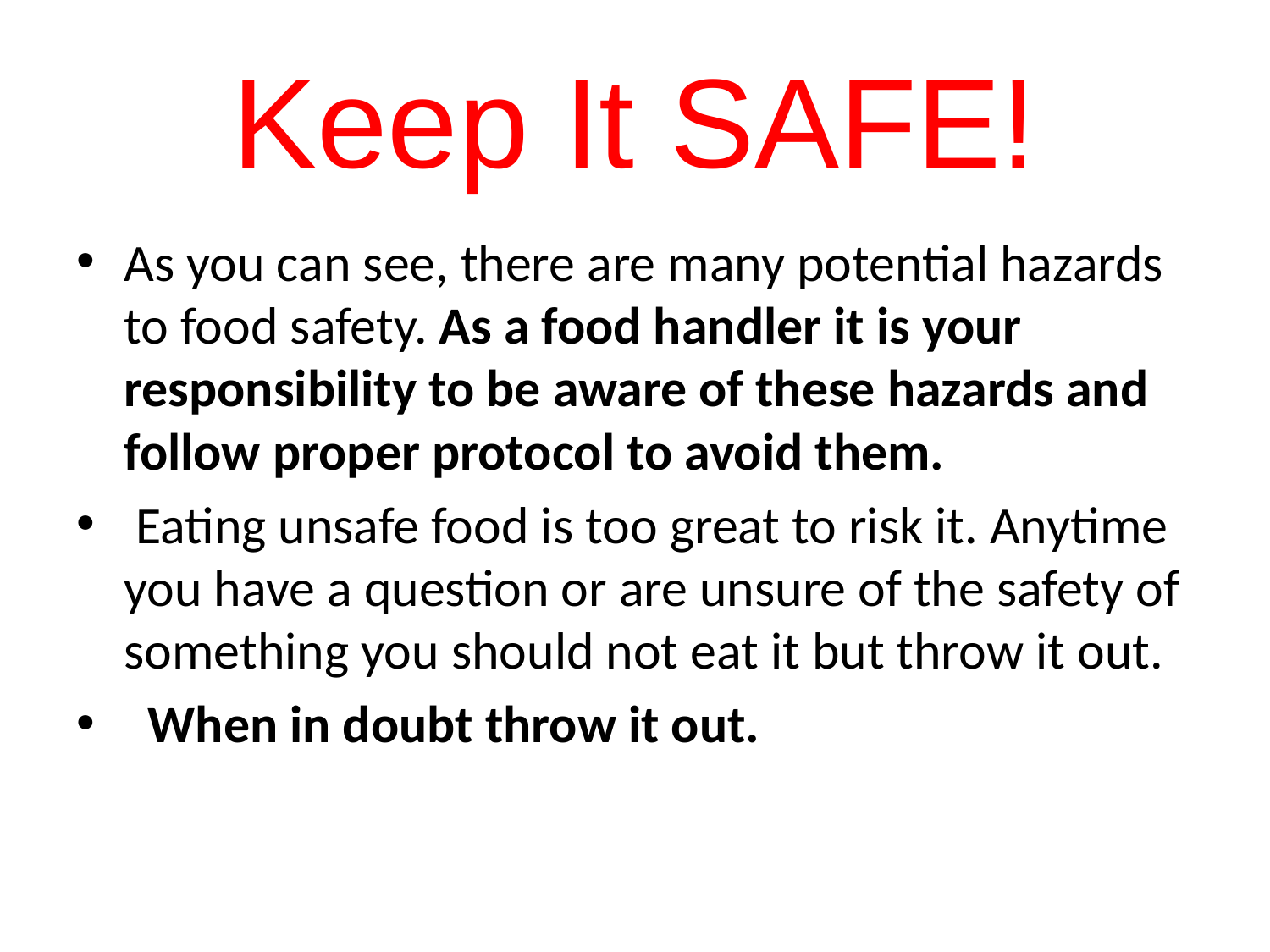

# Keep It SAFE!
As you can see, there are many potential hazards to food safety. As a food handler it is your responsibility to be aware of these hazards and follow proper protocol to avoid them.
 Eating unsafe food is too great to risk it. Anytime you have a question or are unsure of the safety of something you should not eat it but throw it out.
  When in doubt throw it out.